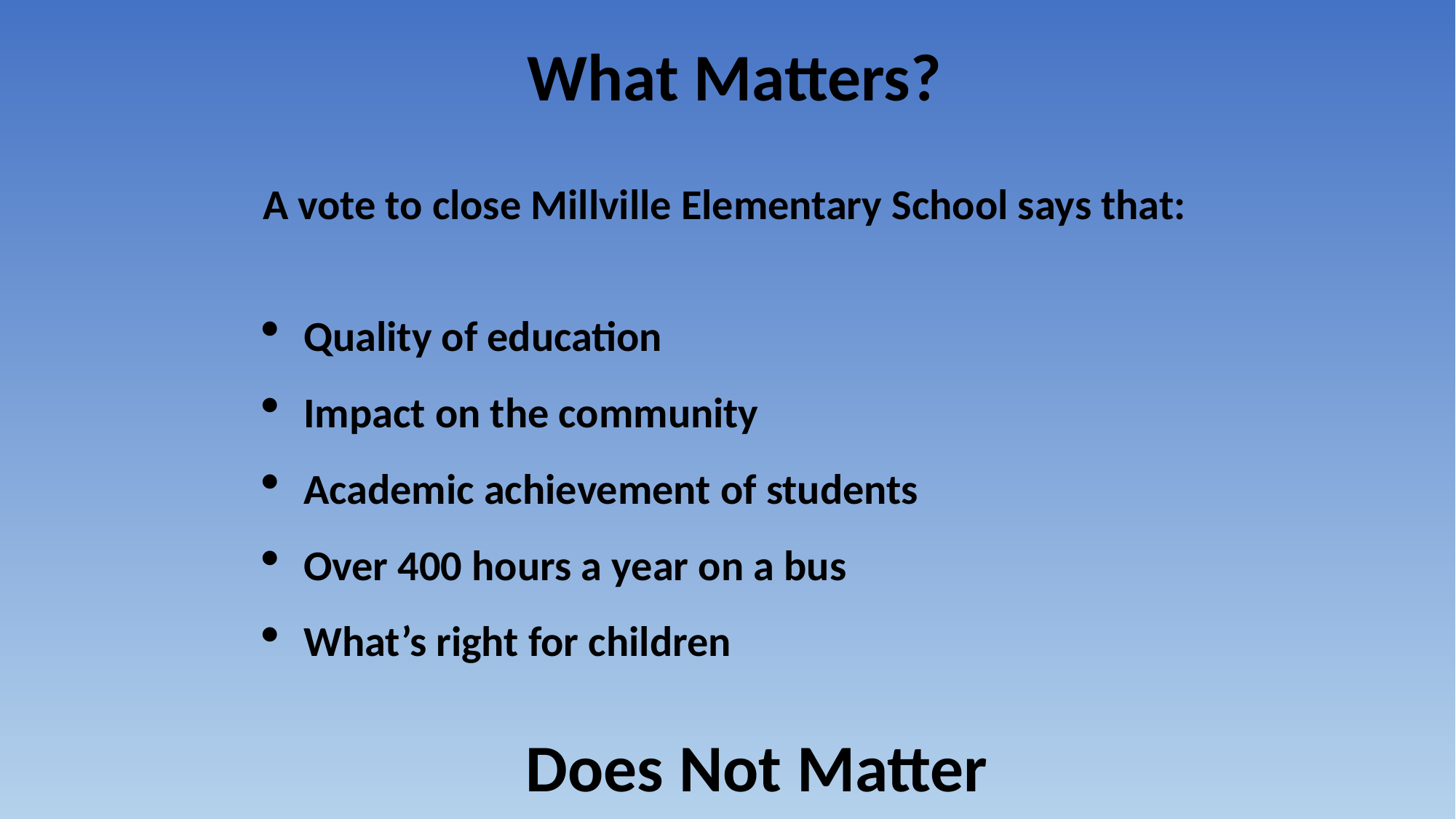

What Matters?

A vote to close Millville Elementary School says that:

Quality of education
Impact on the community
Academic achievement of students
Over 400 hours a year on a bus
What’s right for children

Does Not Matter